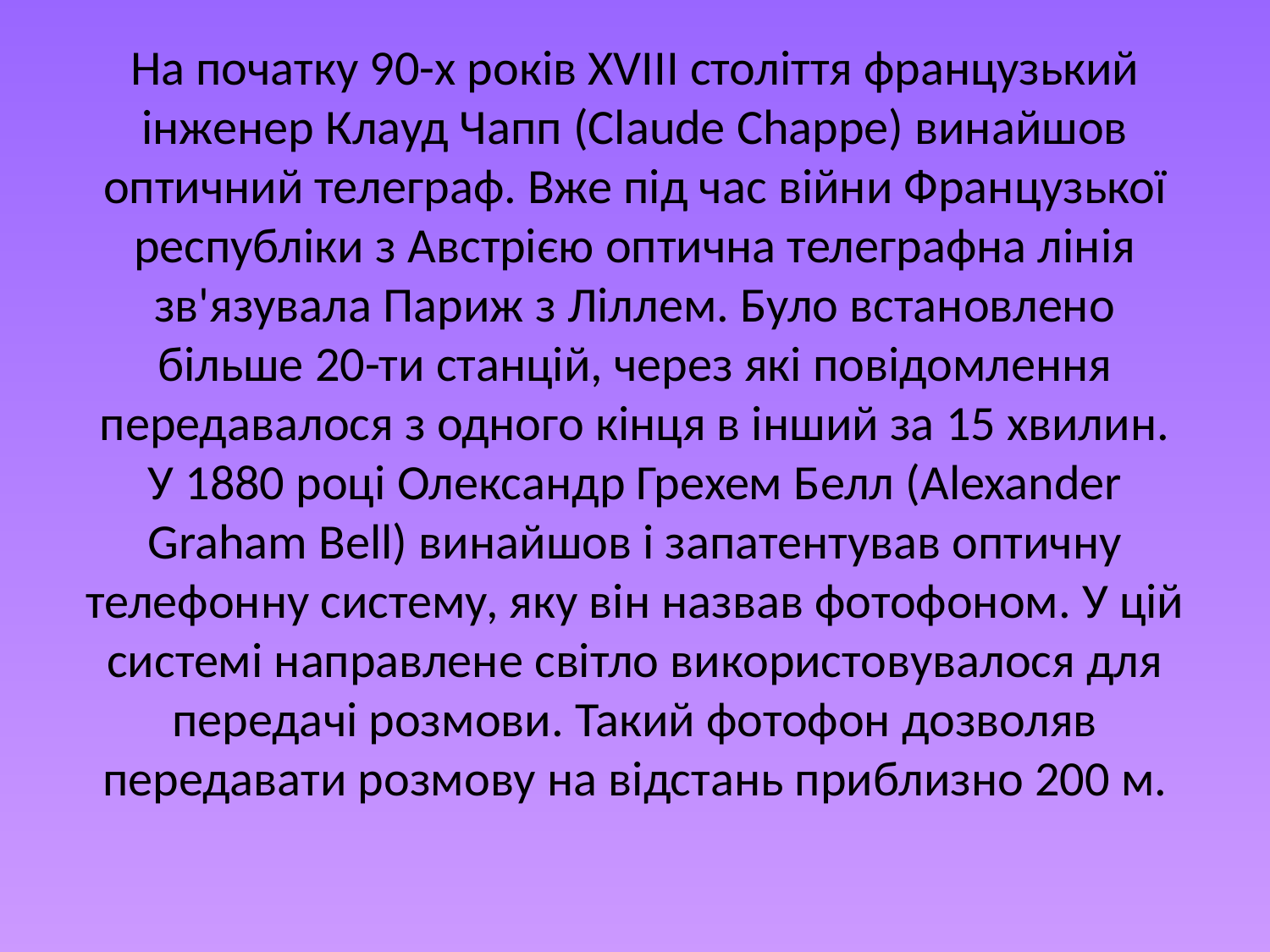

# На початку 90-х років XVIII століття французький інженер Клауд Чапп (Claude Chappe) винайшов оптичний телеграф. Вже під час війни Французької республіки з Австрією оптична телеграфна лінія зв'язувала Париж з Ліллем. Було встановлено більше 20-ти станцій, через які повідомлення передавалося з одного кінця в інший за 15 хвилин. У 1880 році Олександр Грехем Белл (Alexander Graham Bell) винайшов і запатентував оптичну телефонну систему, яку він назвав фотофоном. У цій системі направлене світло використовувалося для передачі розмови. Такий фотофон дозволяв передавати розмову на відстань приблизно 200 м.